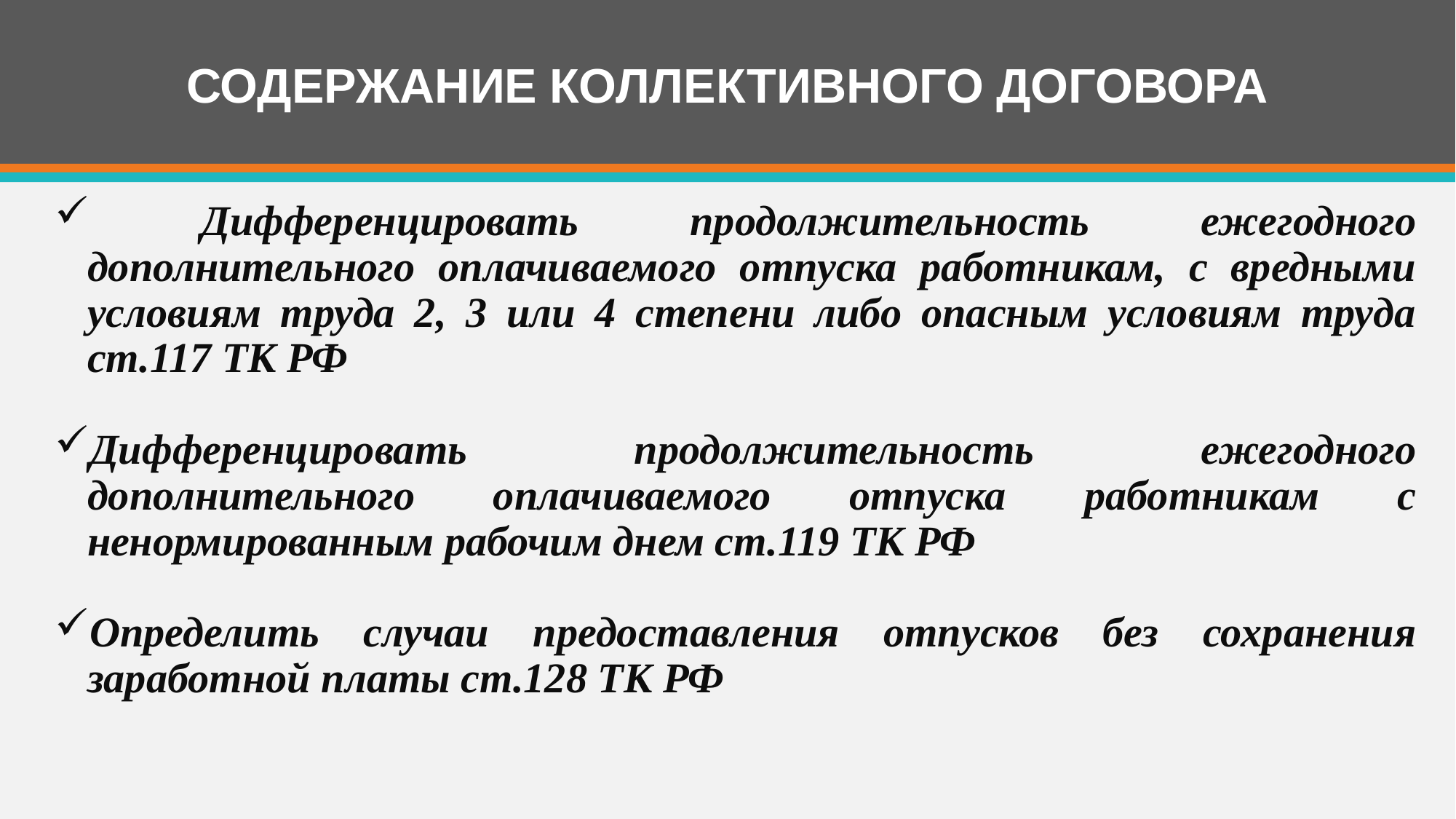

# СОДЕРЖАНИЕ КОЛЛЕКТИВНОГО ДОГОВОРА
 Дифференцировать продолжительность ежегодного дополнительного оплачиваемого отпуска работникам, с вредными условиям труда 2, 3 или 4 степени либо опасным условиям труда ст.117 ТК РФ

Дифференцировать продолжительность ежегодного дополнительного оплачиваемого отпуска работникам с ненормированным рабочим днем ст.119 ТК РФ

Определить случаи предоставления отпусков без сохранения заработной платы ст.128 ТК РФ